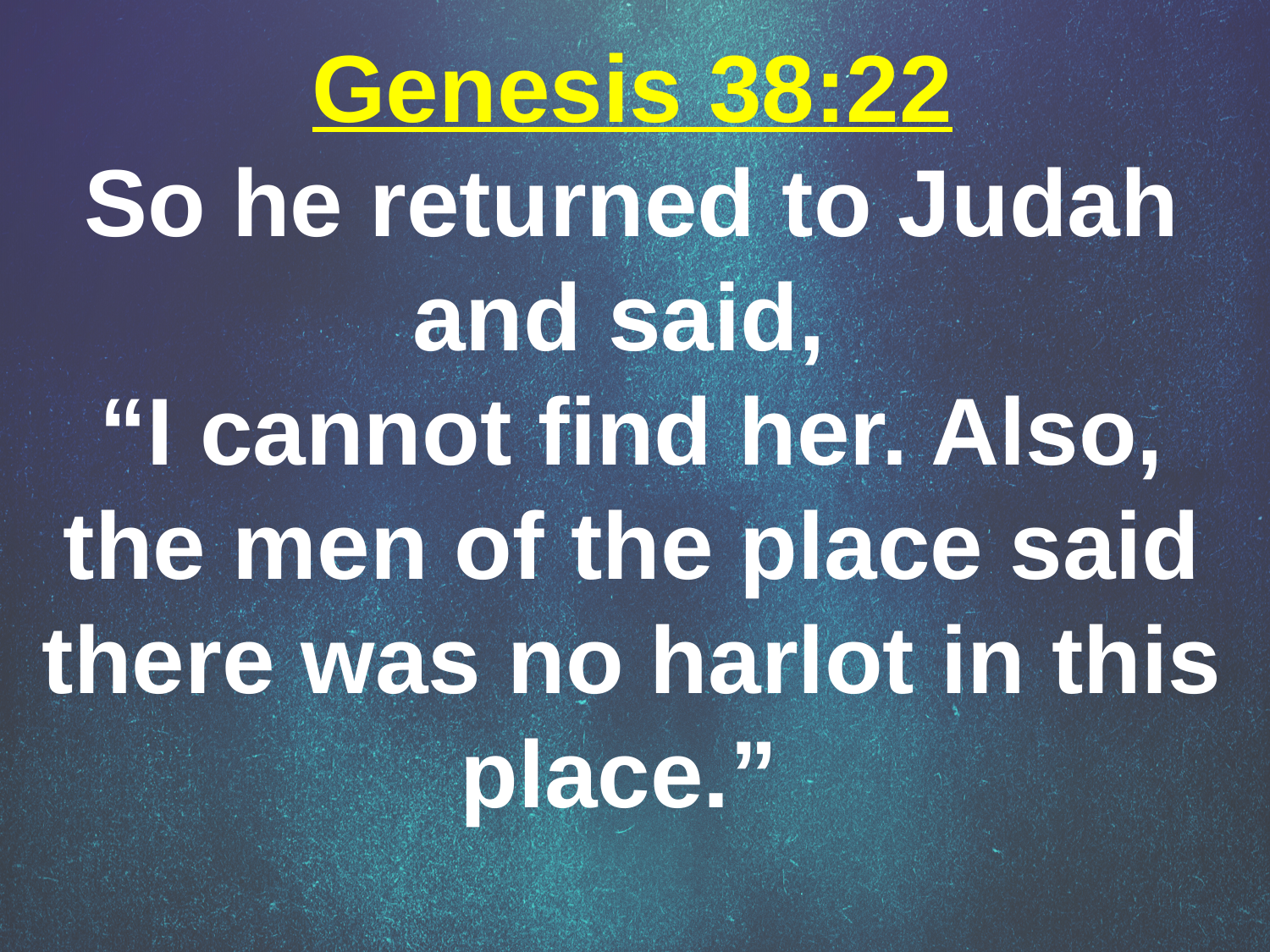

Genesis 38:22
So he returned to Judah and said,
“I cannot find her. Also, the men of the place said there was no harlot in this place.”